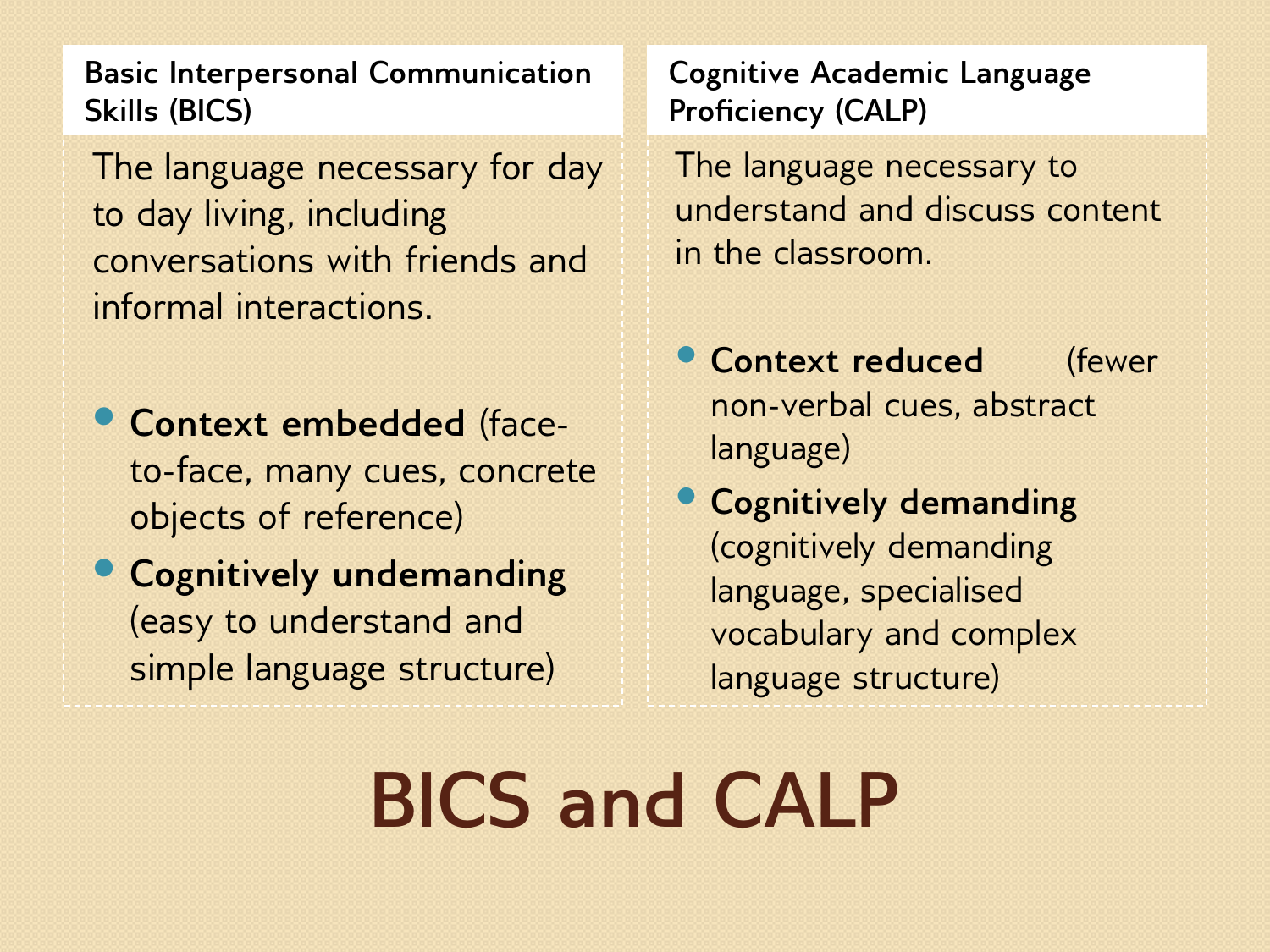

Basic Interpersonal Communication Skills (BICS)
Cognitive Academic Language Proficiency (CALP)
The language necessary for day to day living, including conversations with friends and informal interactions.

Context embedded (face-to-face, many cues, concrete objects of reference)
Cognitively undemanding (easy to understand and simple language structure)
The language necessary to understand and discuss content in the classroom.

Context reduced       (fewer non-verbal cues, abstract language)
Cognitively demanding (cognitively demanding language, specialised vocabulary and complex language structure)
# BICS and CALP